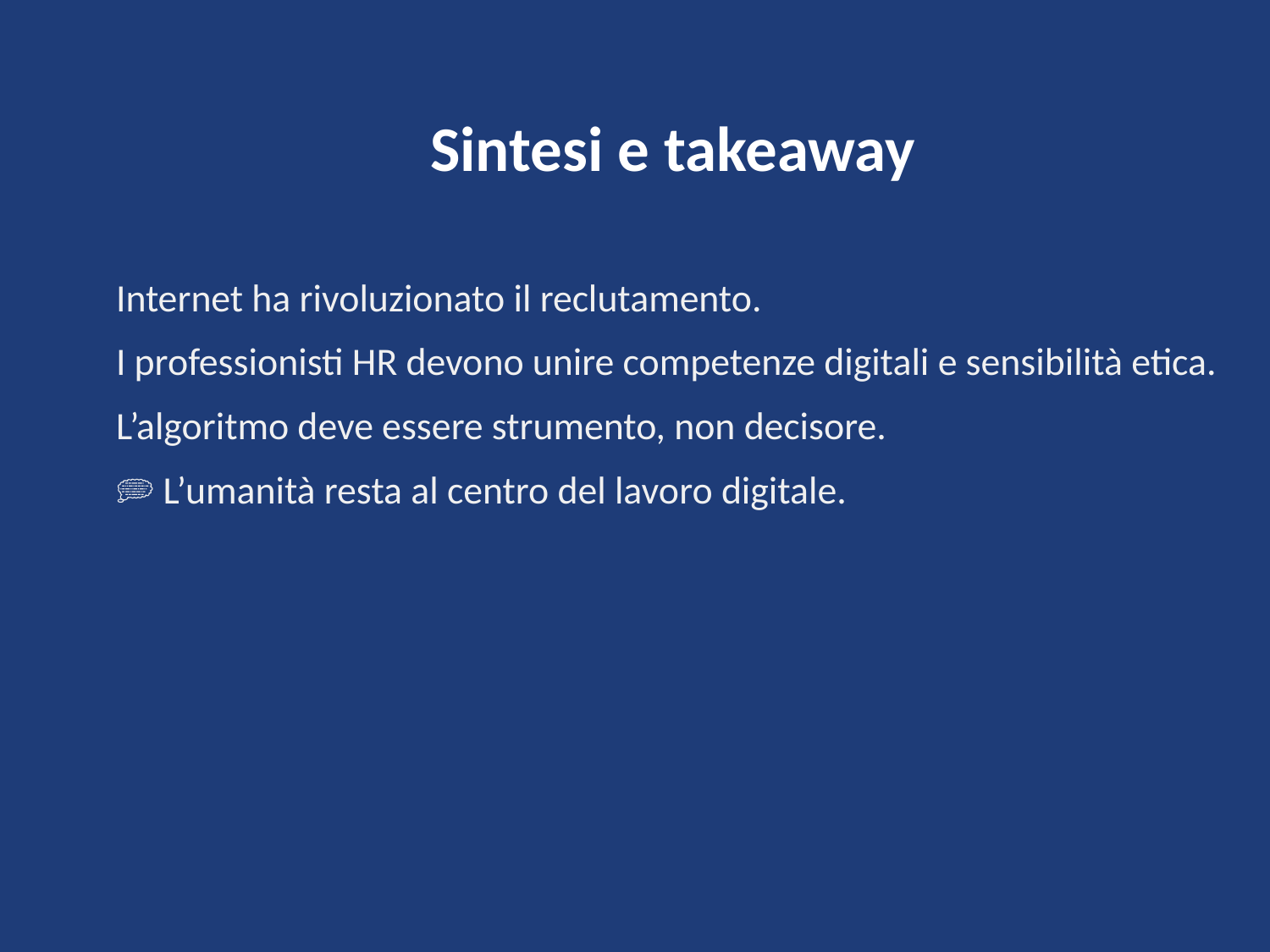

Sintesi e takeaway

Internet ha rivoluzionato il reclutamento.
I professionisti HR devono unire competenze digitali e sensibilità etica.
L’algoritmo deve essere strumento, non decisore.
💭 L’umanità resta al centro del lavoro digitale.